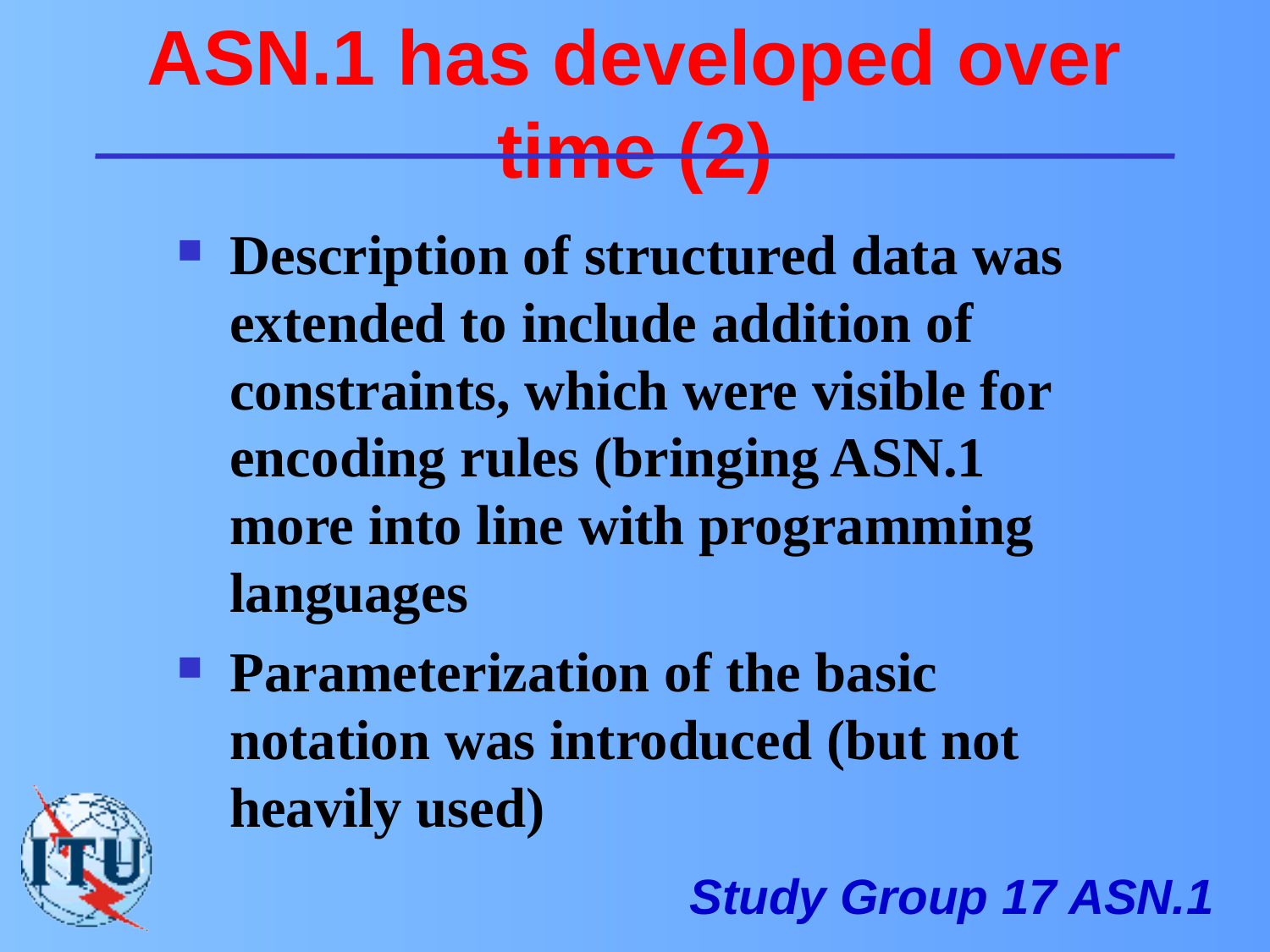

# ASN.1 has developed over time (2)

Description of structured data was extended to include addition of constraints, which were visible for encoding rules (bringing ASN.1 more into line with programming languages
Parameterization of the basic notation was introduced (but not heavily used)